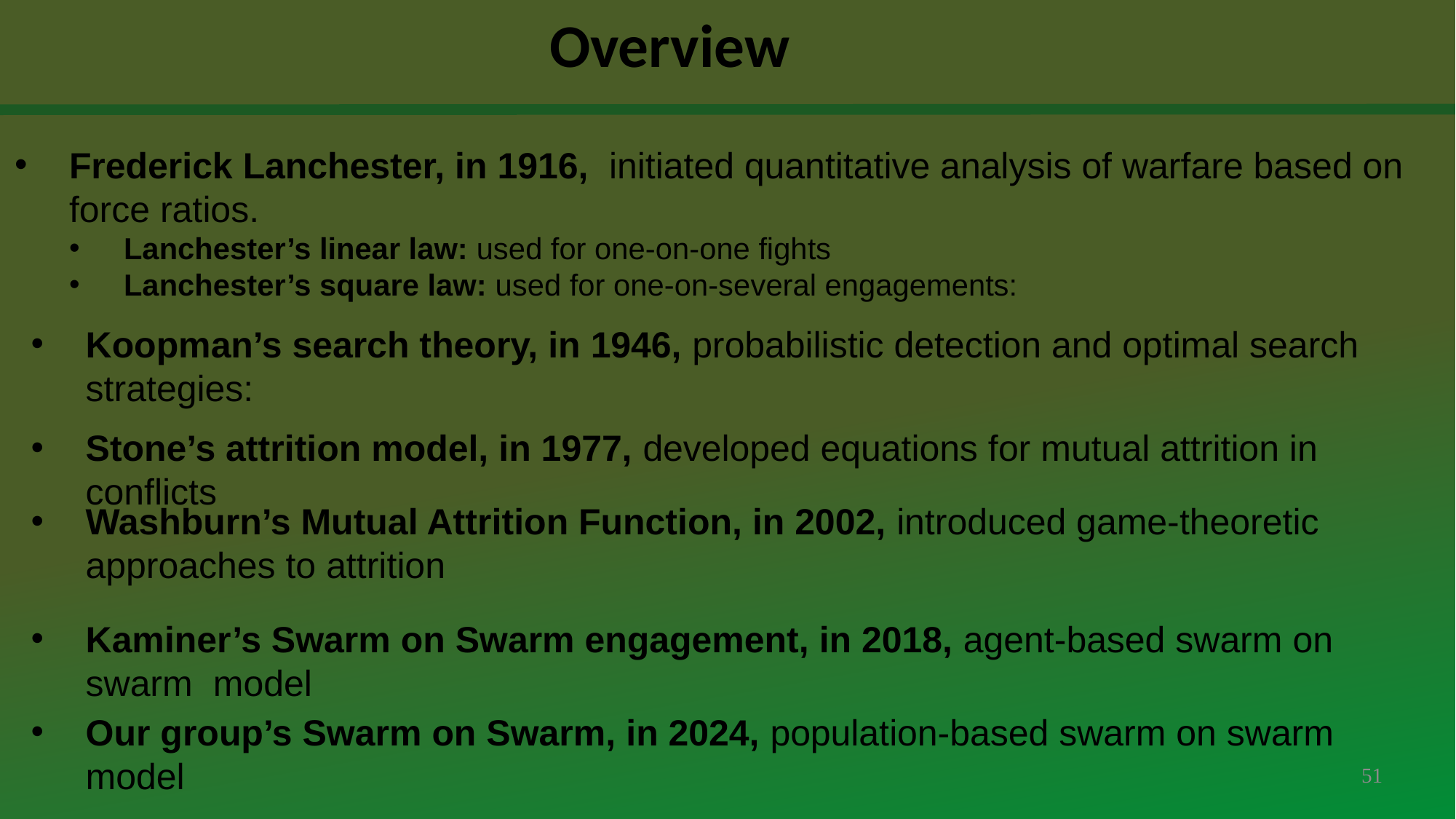

Overview
Frederick Lanchester, in 1916,  initiated quantitative analysis of warfare based on force ratios.
Lanchester’s linear law: used for one-on-one fights
Lanchester’s square law: used for one-on-several engagements:

Koopman’s search theory, in 1946, probabilistic detection and optimal search strategies:
Stone’s attrition model, in 1977, developed equations for mutual attrition in conflicts
Washburn’s Mutual Attrition Function, in 2002, introduced game-theoretic approaches to attrition
Kaminer’s Swarm on Swarm engagement, in 2018, agent-based swarm on swarm  model
Our group’s Swarm on Swarm, in 2024, population-based swarm on swarm  model
51